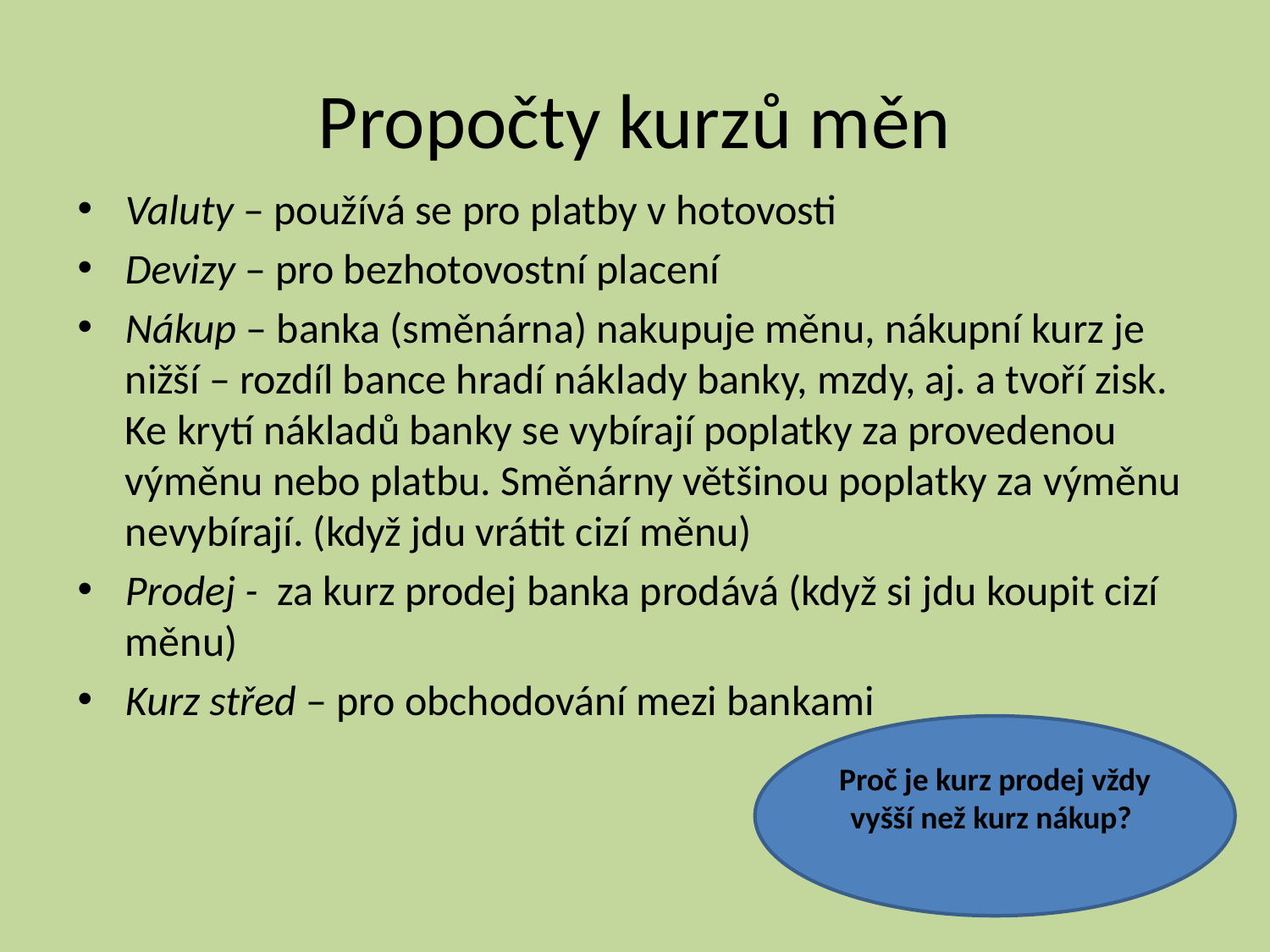

# Propočty kurzů měn
Valuty – používá se pro platby v hotovosti
Devizy – pro bezhotovostní placení
Nákup – banka (směnárna) nakupuje měnu, nákupní kurz je nižší – rozdíl bance hradí náklady banky, mzdy, aj. a tvoří zisk. Ke krytí nákladů banky se vybírají poplatky za provedenou výměnu nebo platbu. Směnárny většinou poplatky za výměnu nevybírají. (když jdu vrátit cizí měnu)
Prodej -  za kurz prodej banka prodává (když si jdu koupit cizí měnu)
Kurz střed – pro obchodování mezi bankami

Proč je kurz prodej vždy vyšší než kurz nákup?